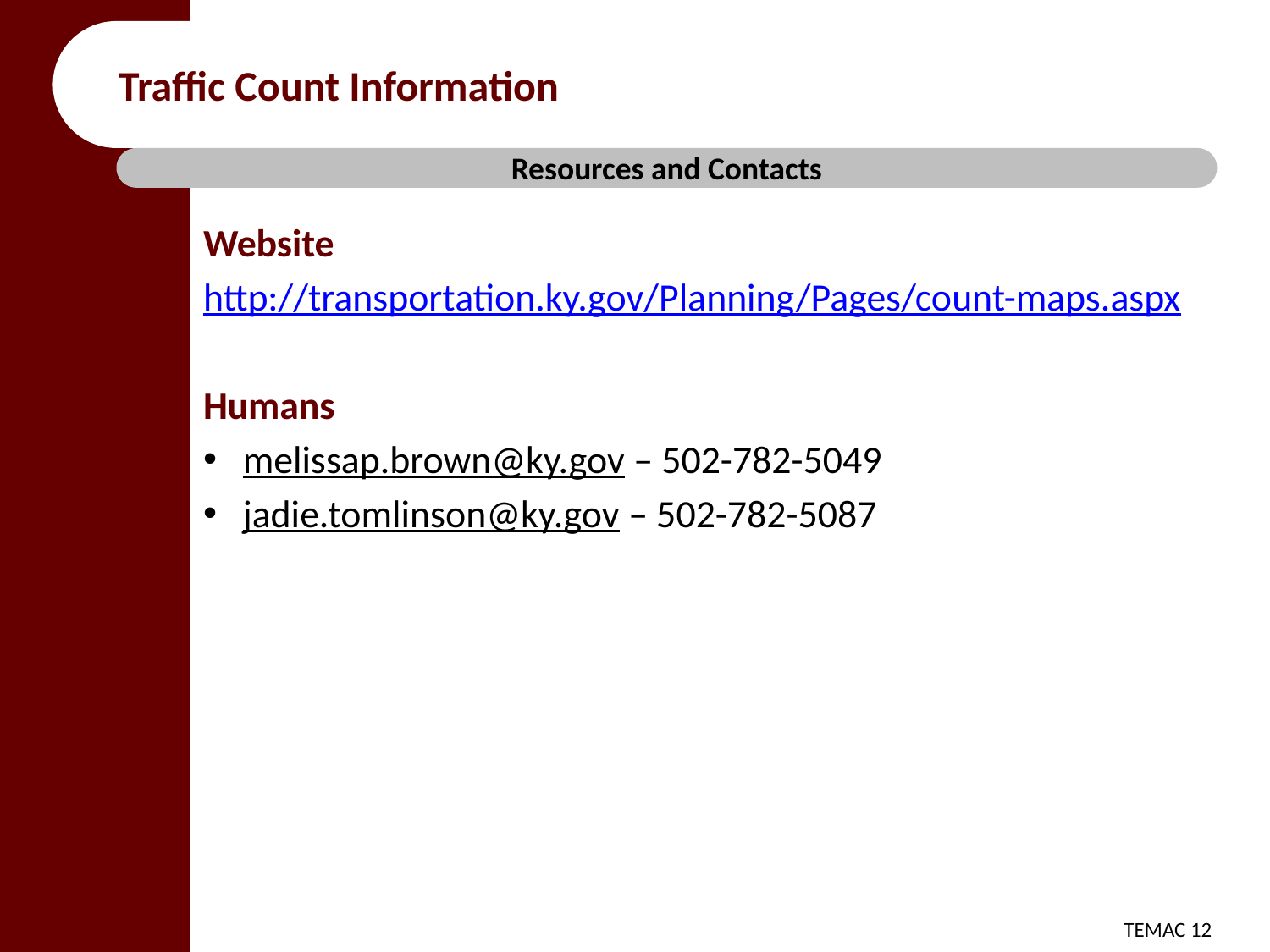

Traffic Count Information
Resources and Contacts

Website
http://transportation.ky.gov/Planning/Pages/count-maps.aspx

Humans
melissap.brown@ky.gov – 502-782-5049
jadie.tomlinson@ky.gov – 502-782-5087

TEMAC 12